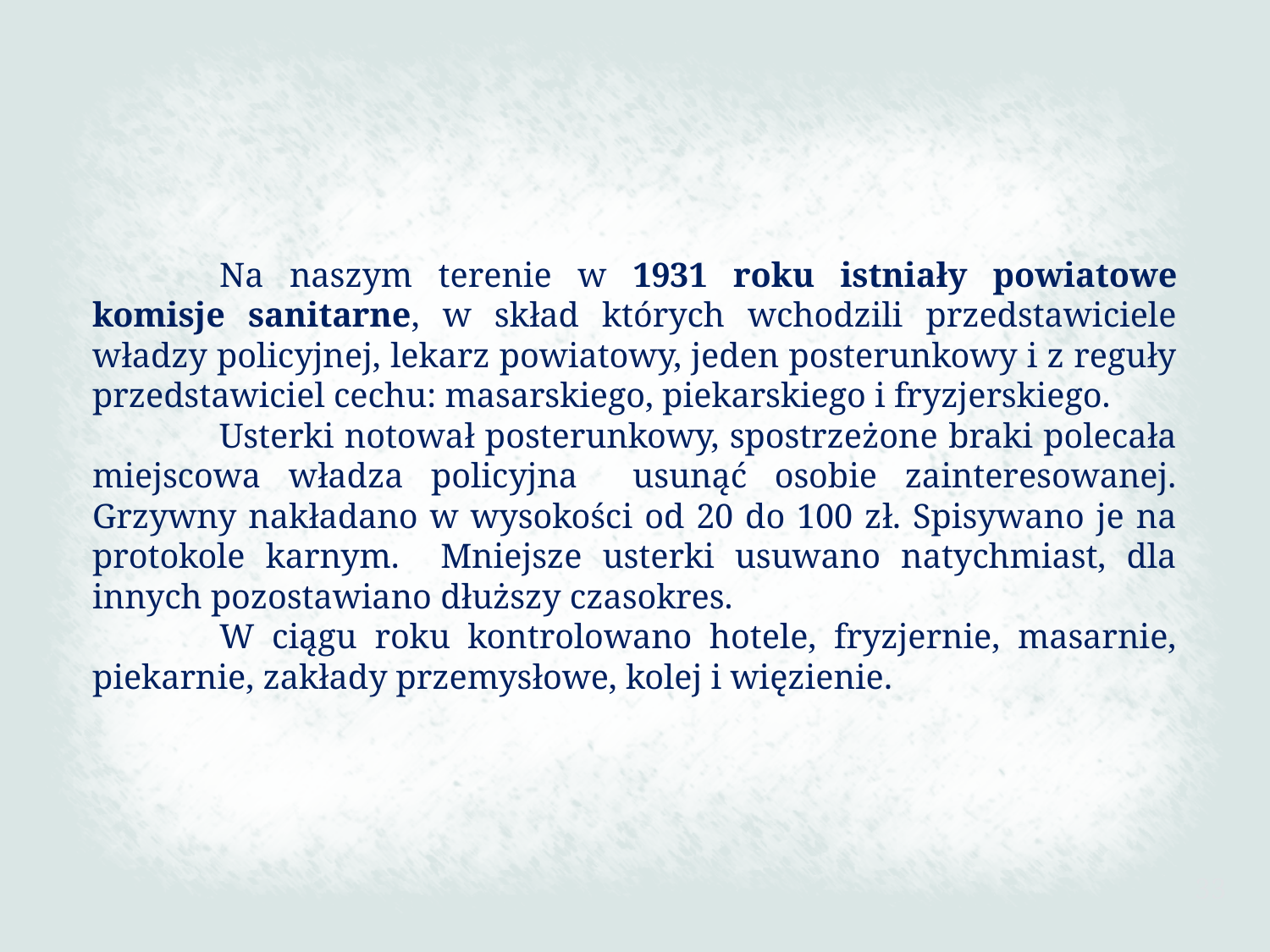

Na naszym terenie w 1931 roku istniały powiatowe komisje sanitarne, w skład których wchodzili przedstawiciele władzy policyjnej, lekarz powiatowy, jeden posterunkowy i z reguły przedstawiciel cechu: masarskiego, piekarskiego i fryzjerskiego.
	Usterki notował posterunkowy, spostrzeżone braki polecała miejscowa władza policyjna  usunąć osobie zainteresowanej. Grzywny nakładano w wysokości od 20 do 100 zł. Spisywano je na protokole karnym.  Mniejsze usterki usuwano natychmiast, dla innych pozostawiano dłuższy czasokres.
	W ciągu roku kontrolowano hotele, fryzjernie, masarnie, piekarnie, zakłady przemysłowe, kolej i więzienie.

33